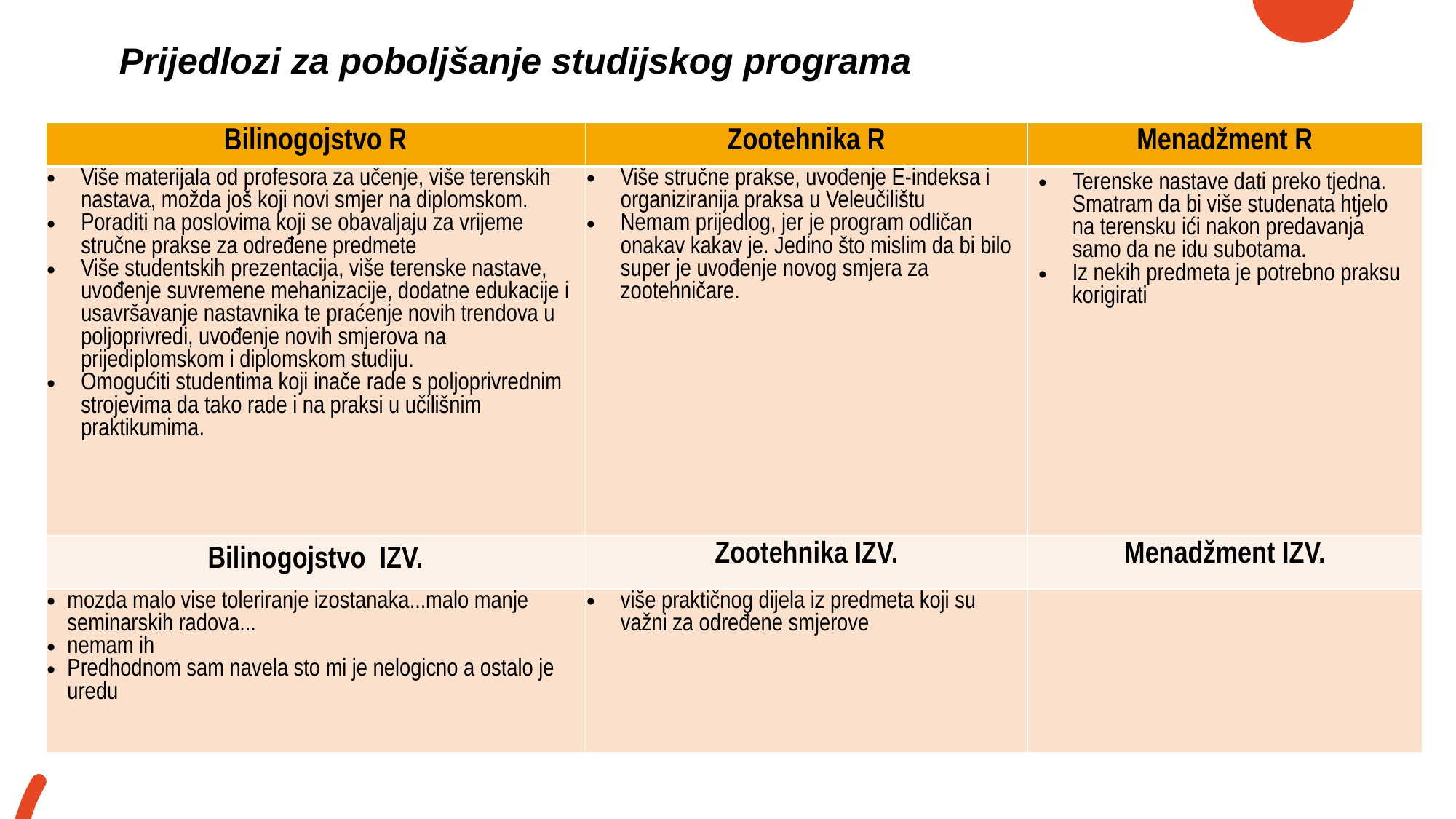

# Prijedlozi za poboljšanje studijskog programa
| Bilinogojstvo R | Zootehnika R | Menadžment R |
| --- | --- | --- |
| Više materijala od profesora za učenje, više terenskih nastava, možda još koji novi smjer na diplomskom. Poraditi na poslovima koji se obavaljaju za vrijeme stručne prakse za određene predmete Više studentskih prezentacija, više terenske nastave, uvođenje suvremene mehanizacije, dodatne edukacije i usavršavanje nastavnika te praćenje novih trendova u poljoprivredi, uvođenje novih smjerova na prijediplomskom i diplomskom studiju. Omogućiti studentima koji inače rade s poljoprivrednim strojevima da tako rade i na praksi u učilišnim praktikumima. | Više stručne prakse, uvođenje E-indeksa i organiziranija praksa u Veleučilištu Nemam prijedlog, jer je program odličan onakav kakav je. Jedino što mislim da bi bilo super je uvođenje novog smjera za zootehničare. | Terenske nastave dati preko tjedna. Smatram da bi više studenata htjelo na terensku ići nakon predavanja samo da ne idu subotama. Iz nekih predmeta je potrebno praksu korigirati |
| Bilinogojstvo IZV. | Zootehnika IZV. | Menadžment IZV. |
| mozda malo vise toleriranje izostanaka...malo manje seminarskih radova... nemam ih Predhodnom sam navela sto mi je nelogicno a ostalo je uredu | više praktičnog dijela iz predmeta koji su važni za određene smjerove |  |